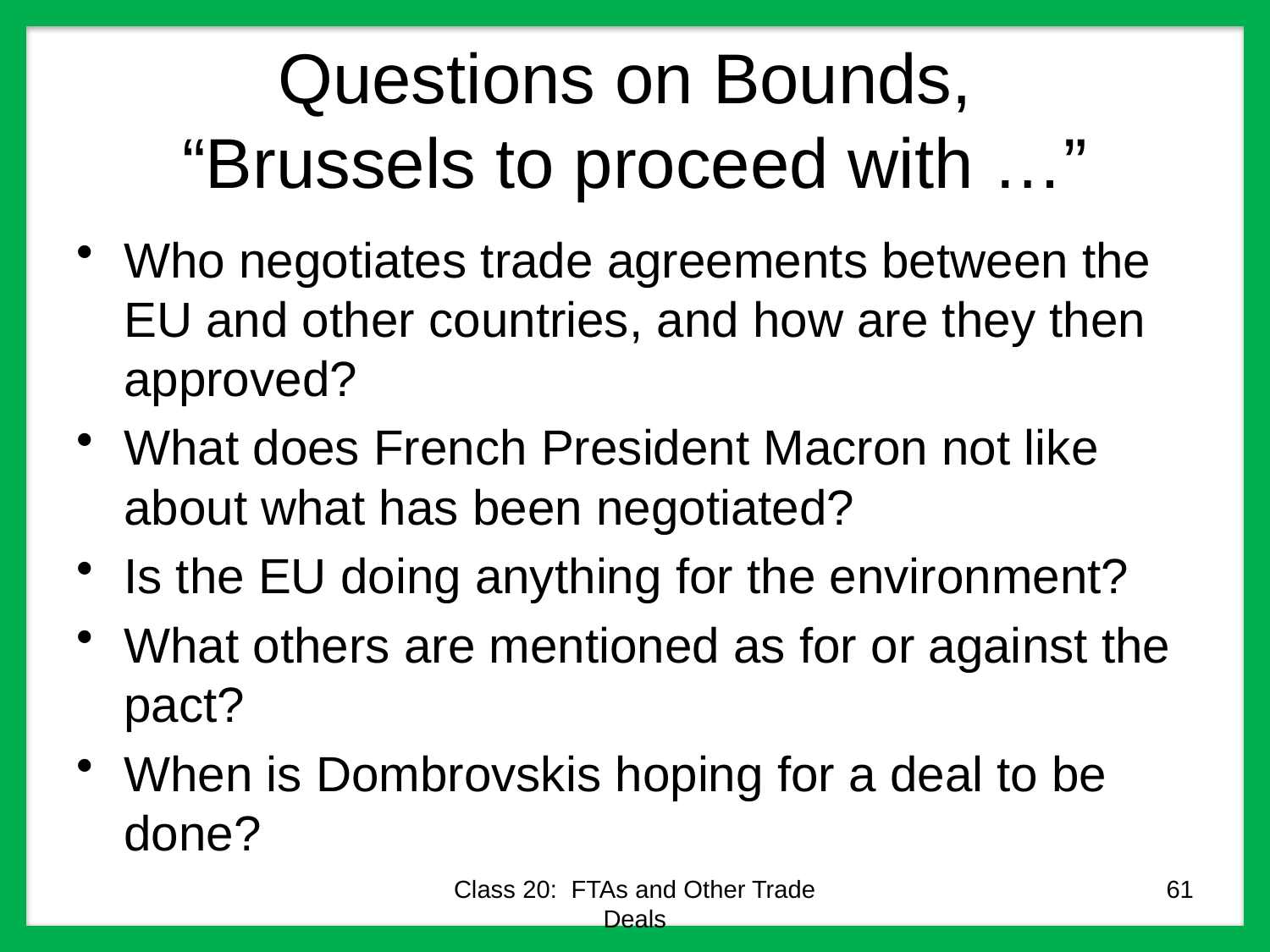

# Questions on Bounds, “Brussels to proceed with …”
Who negotiates trade agreements between the EU and other countries, and how are they then approved?
What does French President Macron not like about what has been negotiated?
Is the EU doing anything for the environment?
What others are mentioned as for or against the pact?
When is Dombrovskis hoping for a deal to be done?
Class 20:  FTAs and Other Trade Deals
61